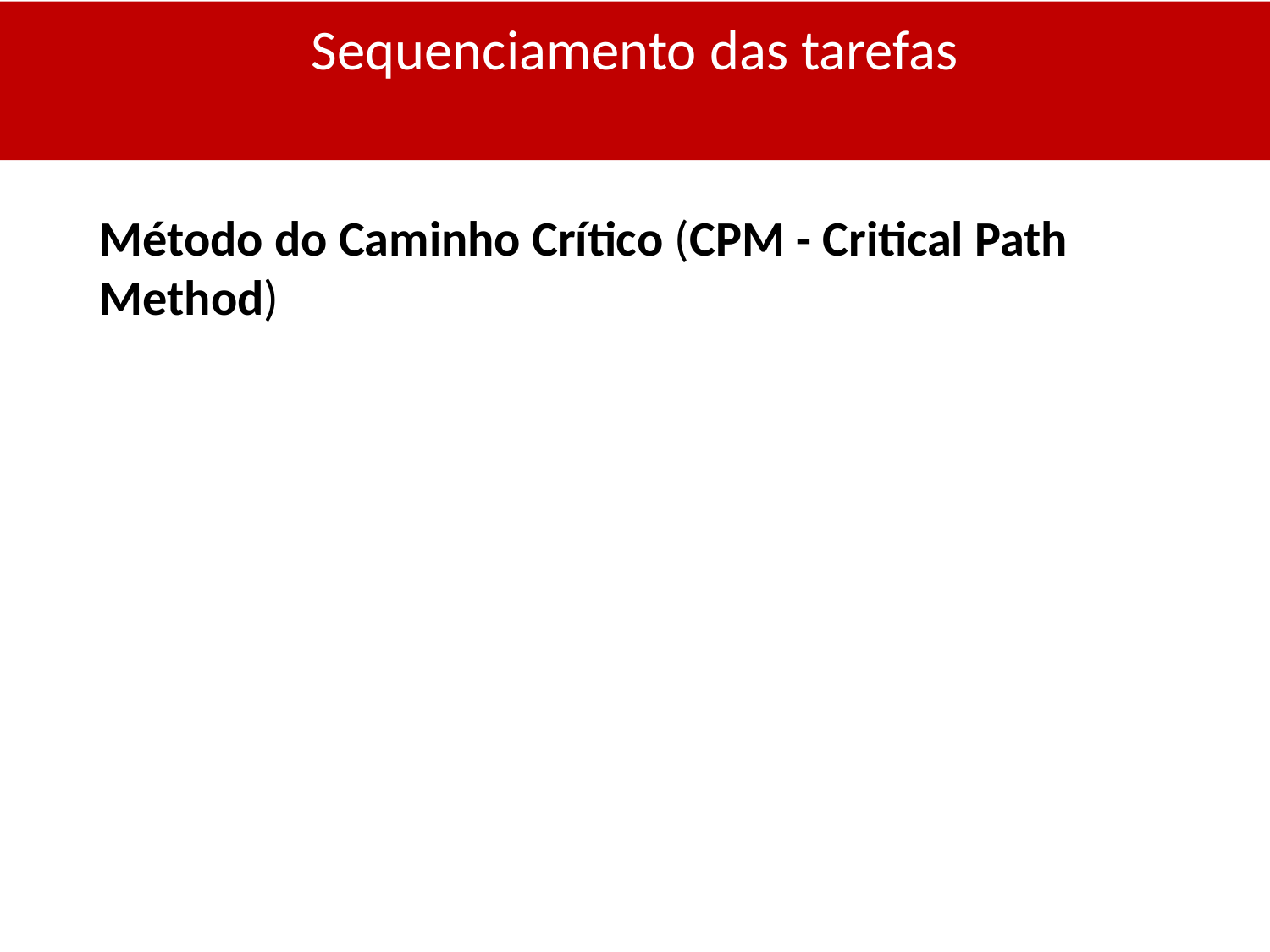

Sequenciamento das tarefas
#
Método do Caminho Crítico (CPM - Critical Path Method)